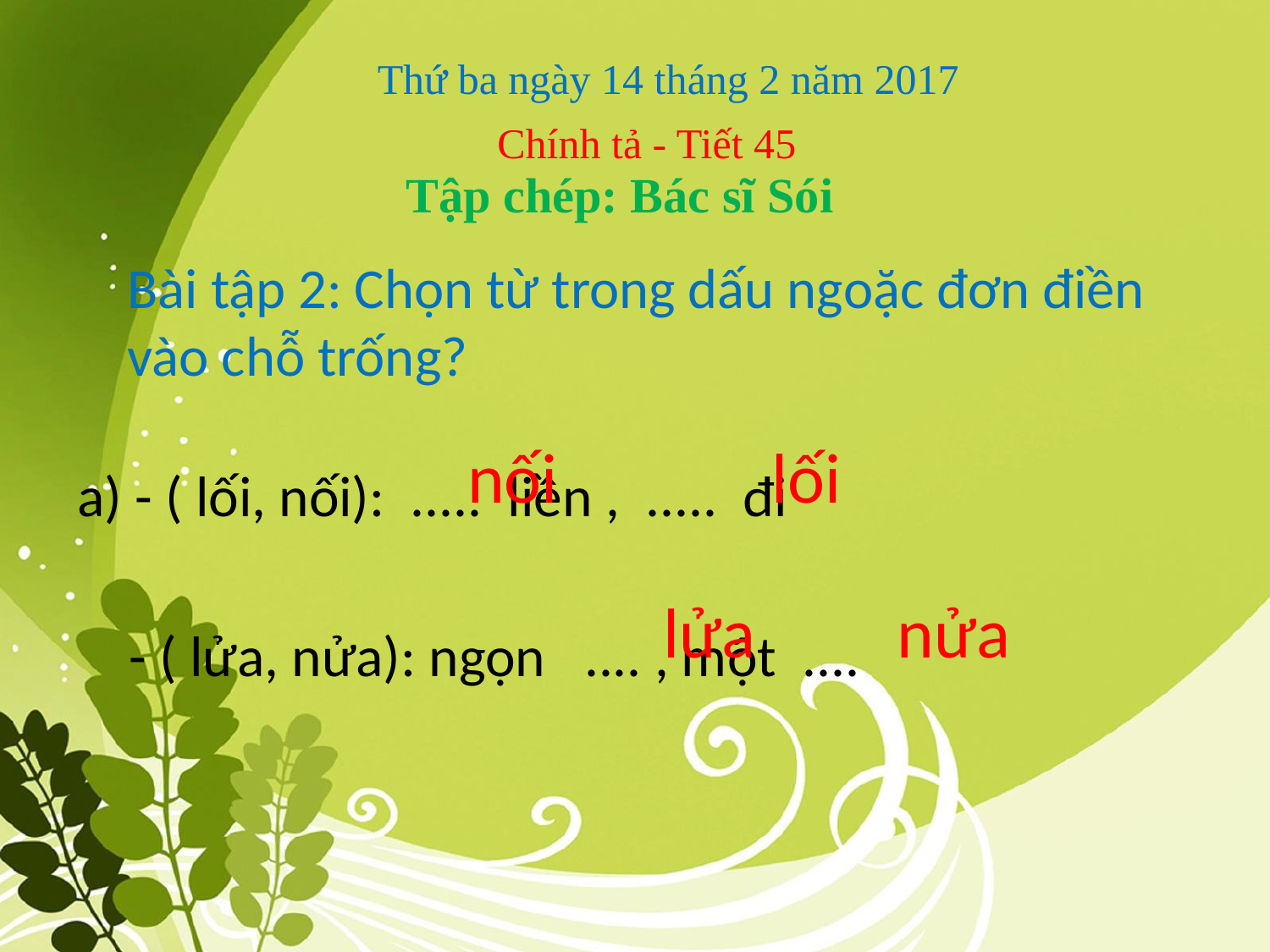

Tập chép: Bác sĩ Sói
# Bài tập 2: Chọn từ trong dấu ngoặc đơn điền vào chỗ trống?
nối
lối
a) - ( lối, nối):  .....  liền ,  .....  đi

    - ( lửa, nửa): ngọn   .... , một  ....
 lửa
nửa